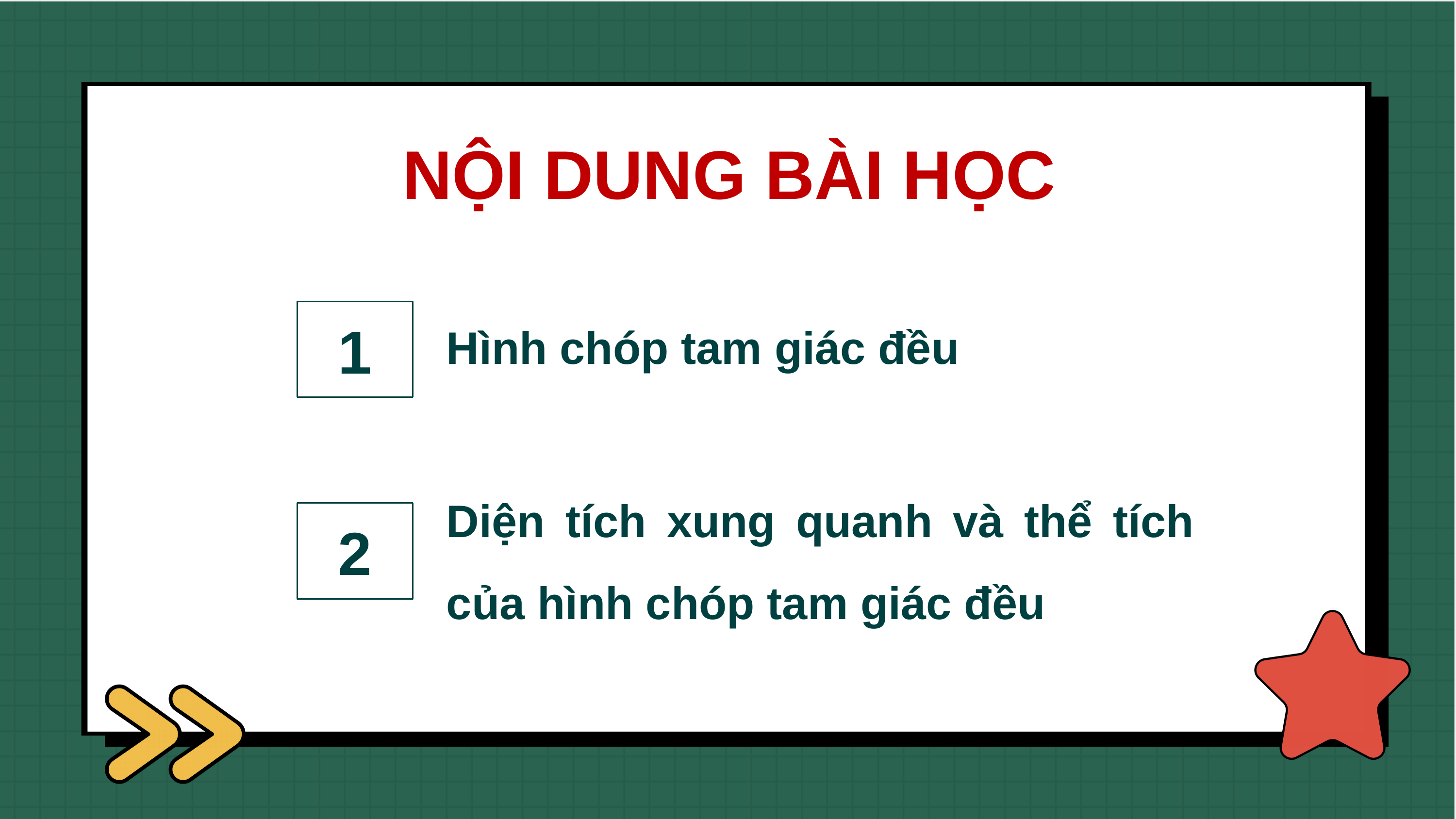

# NỘI DUNG BÀI HỌC
1
Hình chóp tam giác đều
Diện tích xung quanh và thể tích của hình chóp tam giác đều
2